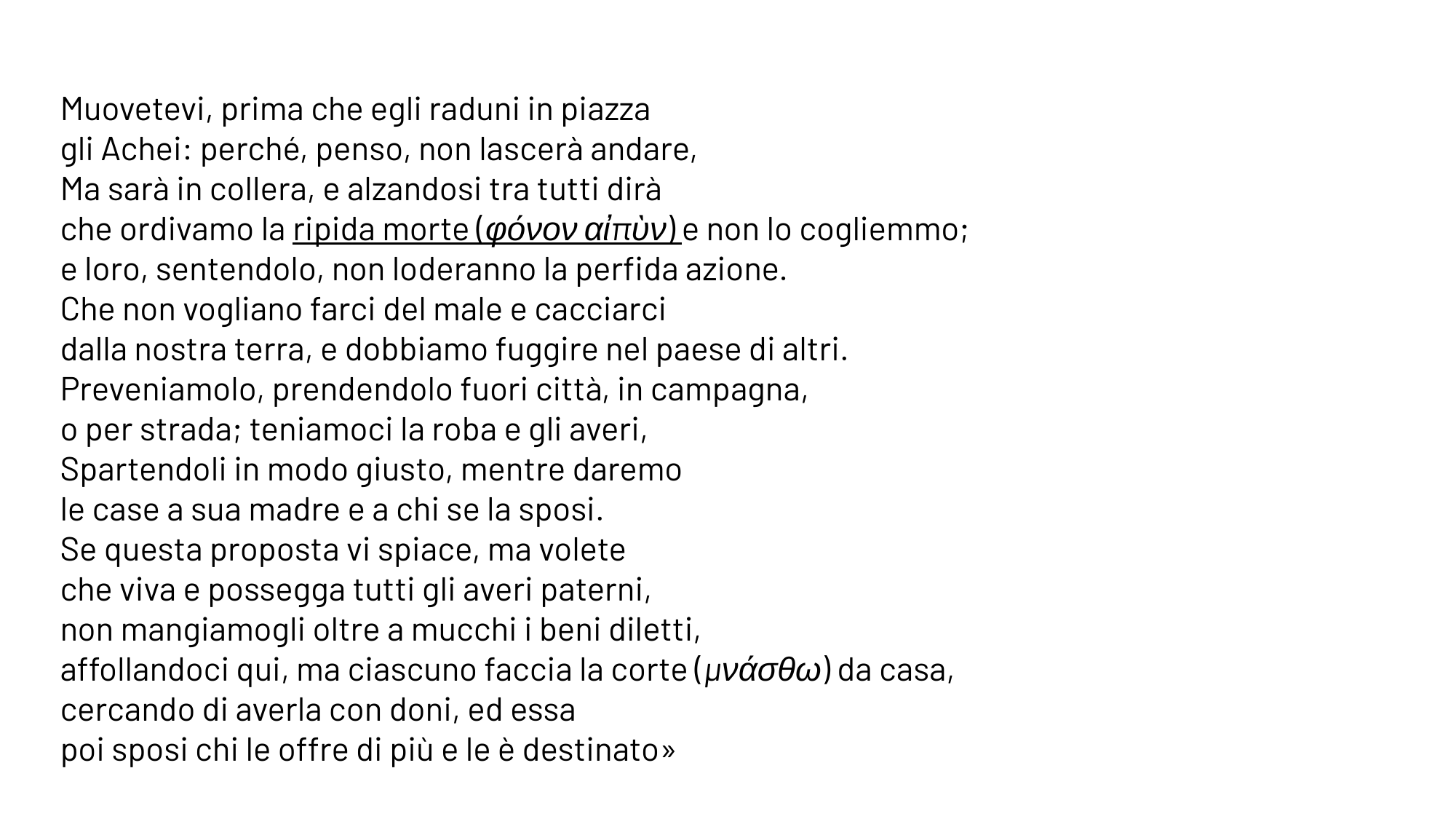

Muovetevi, prima che egli raduni in piazza
gli Achei: perché, penso, non lascerà andare,
Ma sarà in collera, e alzandosi tra tutti dirà
che ordivamo la ripida morte (φόνον αἰπὺν) e non lo cogliemmo;
e loro, sentendolo, non loderanno la perfida azione.
Che non vogliano farci del male e cacciarci
dalla nostra terra, e dobbiamo fuggire nel paese di altri.
Preveniamolo, prendendolo fuori città, in campagna,
o per strada; teniamoci la roba e gli averi,
Spartendoli in modo giusto, mentre daremo
le case a sua madre e a chi se la sposi.
Se questa proposta vi spiace, ma volete
che viva e possegga tutti gli averi paterni,
non mangiamogli oltre a mucchi i beni diletti,
affollandoci qui, ma ciascuno faccia la corte (μνάσθω) da casa,
cercando di averla con doni, ed essa
poi sposi chi le offre di più e le è destinato»